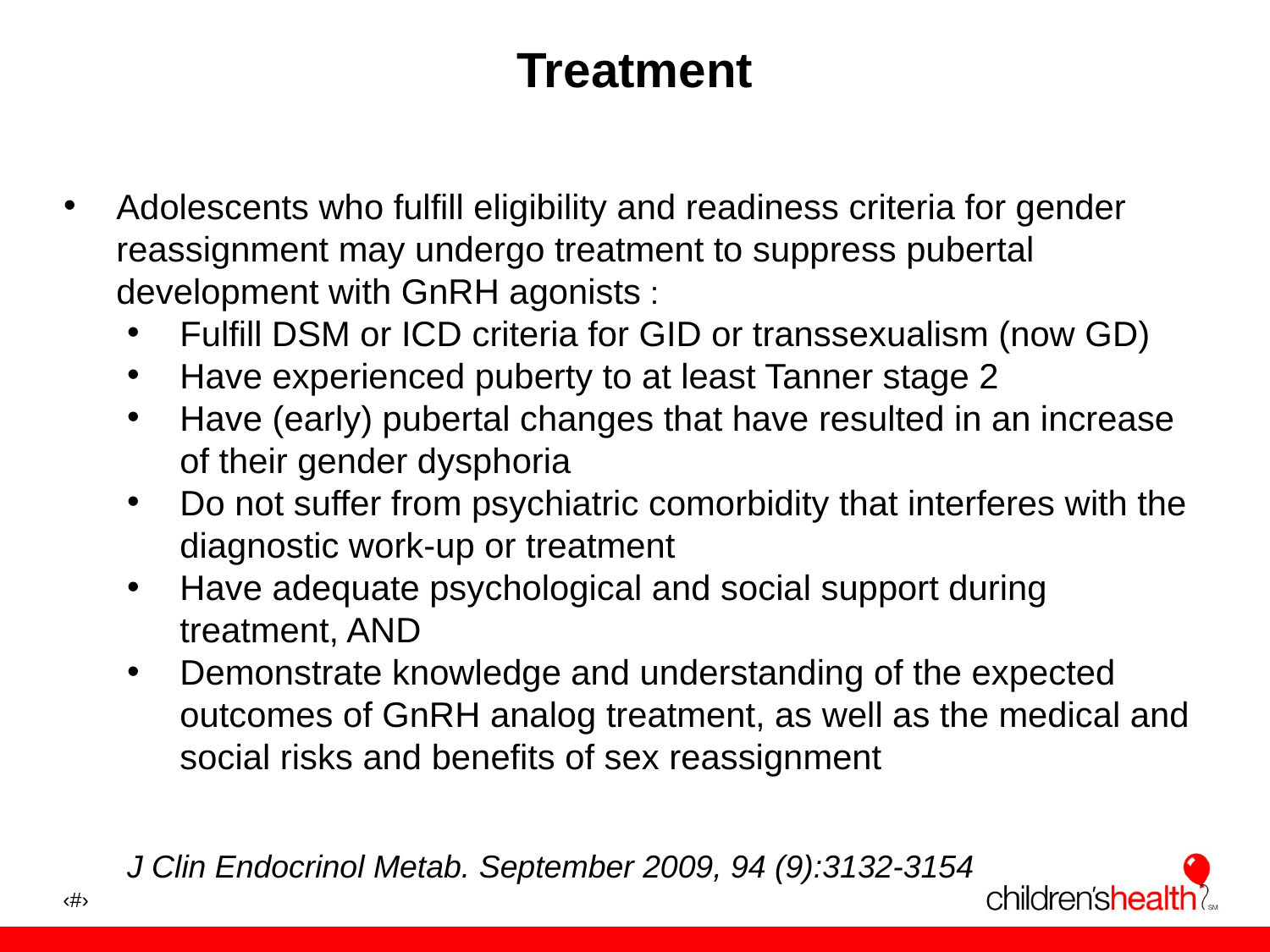

# Treatment
Adolescents who fulfill eligibility and readiness criteria for gender reassignment may undergo treatment to suppress pubertal development with GnRH agonists :
Fulfill DSM or ICD criteria for GID or transsexualism (now GD)
Have experienced puberty to at least Tanner stage 2
Have (early) pubertal changes that have resulted in an increase of their gender dysphoria
Do not suffer from psychiatric comorbidity that interferes with the diagnostic work-up or treatment
Have adequate psychological and social support during treatment, AND
Demonstrate knowledge and understanding of the expected outcomes of GnRH analog treatment, as well as the medical and social risks and benefits of sex reassignment
J Clin Endocrinol Metab. September 2009, 94 (9):3132-3154